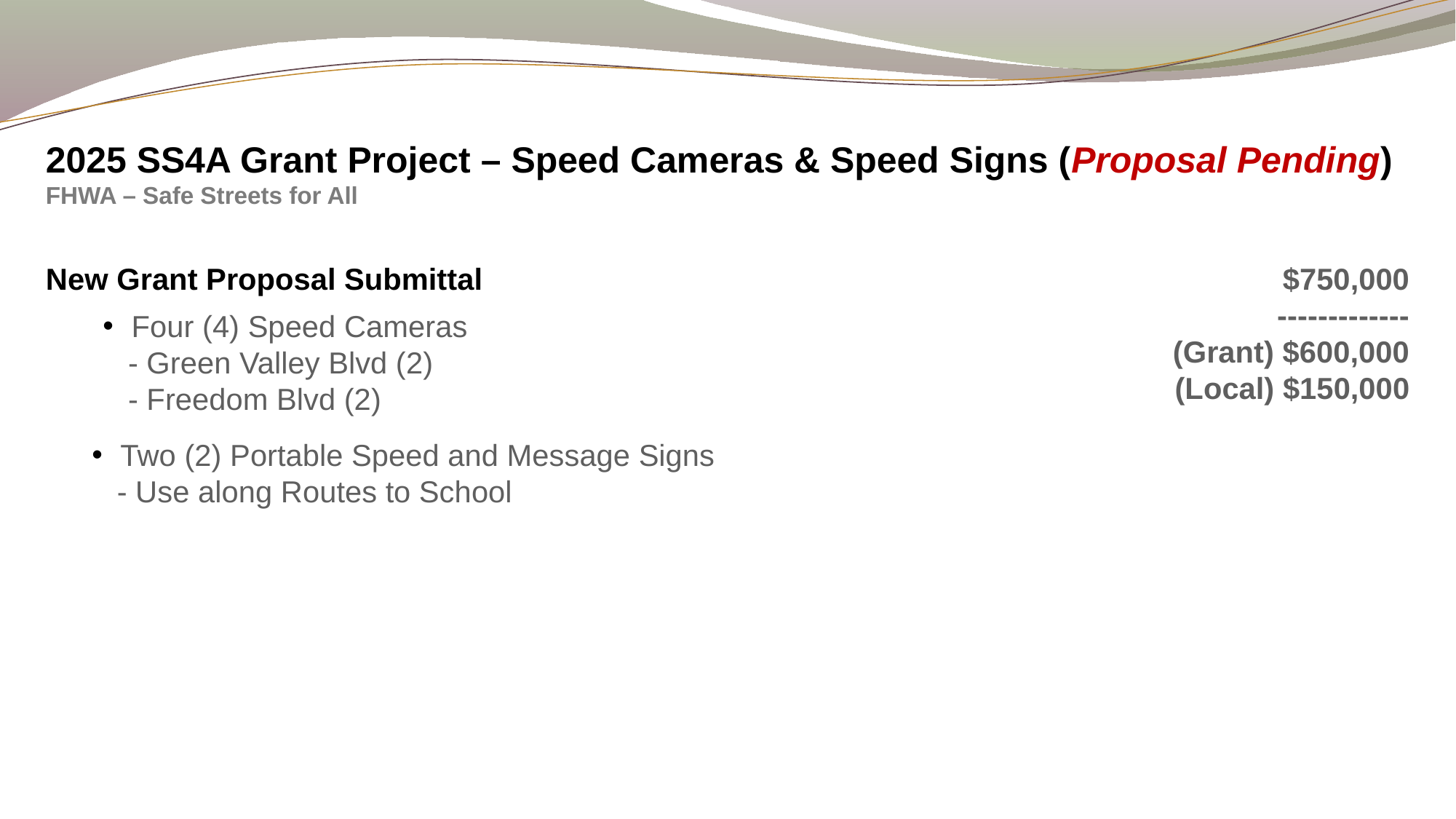

2025 SS4A Grant Project – Speed Cameras & Speed Signs (Proposal Pending)
FHWA – Safe Streets for All
New Grant Proposal Submittal
$750,000
-------------
 (Grant) $600,000
(Local) $150,000

Four (4) Speed Cameras
   - Green Valley Blvd (2)
   - Freedom Blvd (2)
Two (2) Portable Speed and Message Signs
   - Use along Routes to School